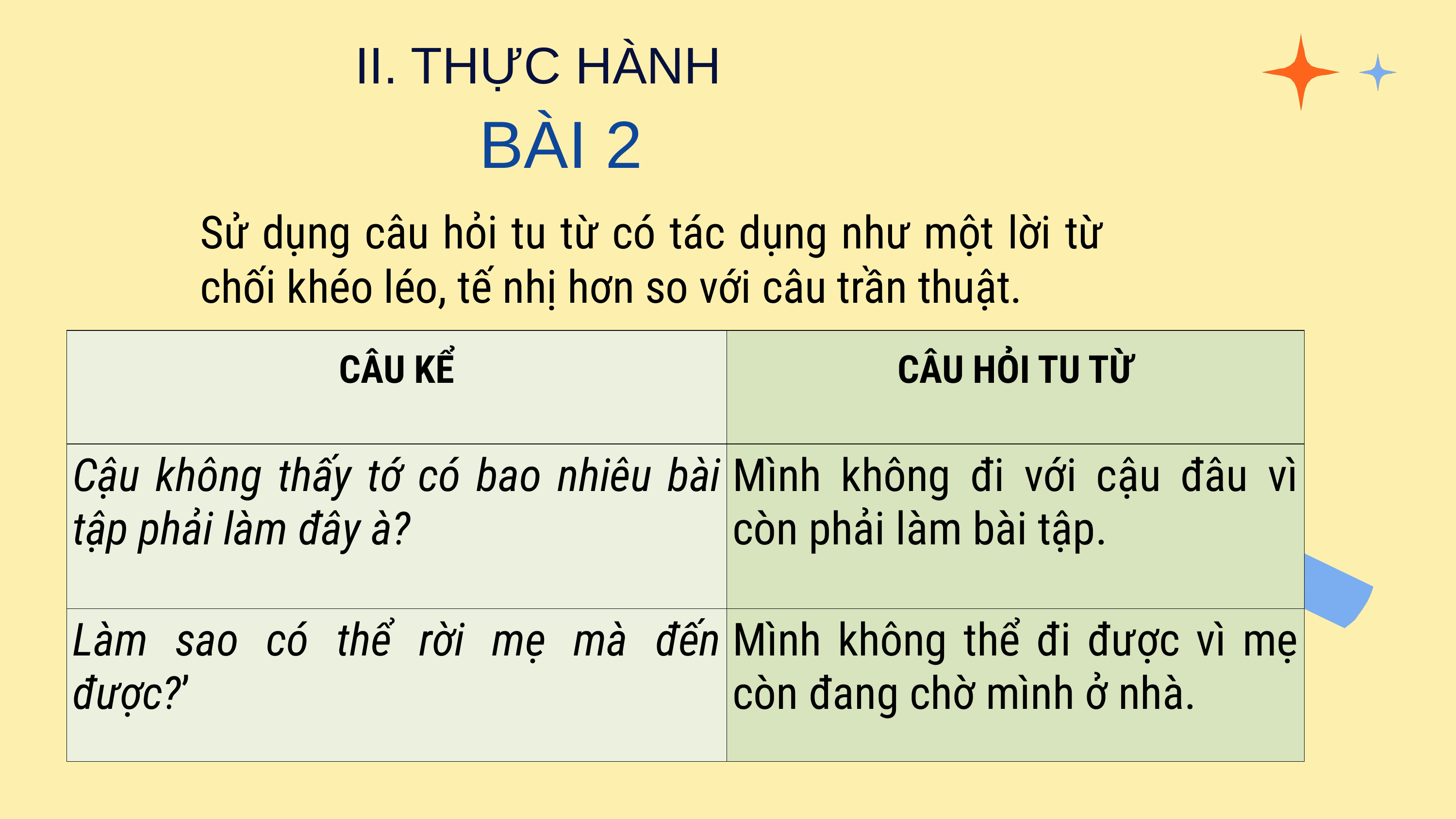

II. THỰC HÀNH

BÀI 2
Sử dụng câu hỏi tu từ có tác dụng như một lời từ chối khéo léo, tế nhị hơn so với câu trần thuật.
| CÂU KỂ | CÂU HỎI TU TỪ |
| --- | --- |
| Cậu không thấy tớ có bao nhiêu bài tập phải làm đây à? | Mình không đi với cậu đâu vì còn phải làm bài tập. |
| Làm sao có thể rời mẹ mà đến được?’ | Mình không thể đi được vì mẹ còn đang chờ mình ở nhà. |